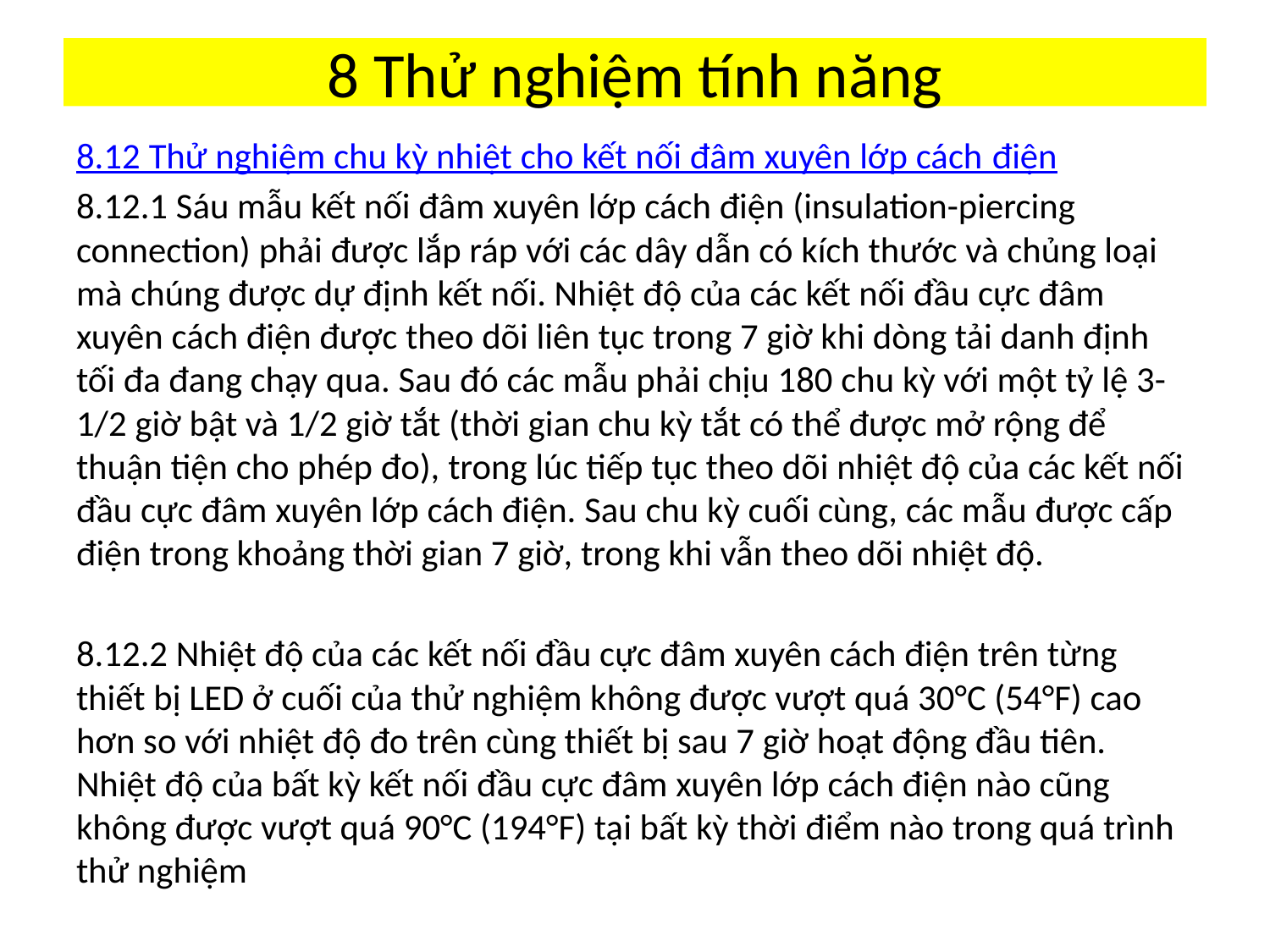

# 8 Thử nghiệm tính năng
8.12 Thử nghiệm chu kỳ nhiệt cho kết nối đâm xuyên lớp cách điện
8.12.1 Sáu mẫu kết nối đâm xuyên lớp cách điện (insulation-piercing connection) phải được lắp ráp với các dây dẫn có kích thước và chủng loại mà chúng được dự định kết nối. Nhiệt độ của các kết nối đầu cực đâm xuyên cách điện được theo dõi liên tục trong 7 giờ khi dòng tải danh định tối đa đang chạy qua. Sau đó các mẫu phải chịu 180 chu kỳ với một tỷ lệ 3-1/2 giờ bật và 1/2 giờ tắt (thời gian chu kỳ tắt có thể được mở rộng để thuận tiện cho phép đo), trong lúc tiếp tục theo dõi nhiệt độ của các kết nối đầu cực đâm xuyên lớp cách điện. Sau chu kỳ cuối cùng, các mẫu được cấp điện trong khoảng thời gian 7 giờ, trong khi vẫn theo dõi nhiệt độ.

8.12.2 Nhiệt độ của các kết nối đầu cực đâm xuyên cách điện trên từng thiết bị LED ở cuối của thử nghiệm không được vượt quá 30°C (54°F) cao hơn so với nhiệt độ đo trên cùng thiết bị sau 7 giờ hoạt động đầu tiên. Nhiệt độ của bất kỳ kết nối đầu cực đâm xuyên lớp cách điện nào cũng không được vượt quá 90°C (194°F) tại bất kỳ thời điểm nào trong quá trình thử nghiệm